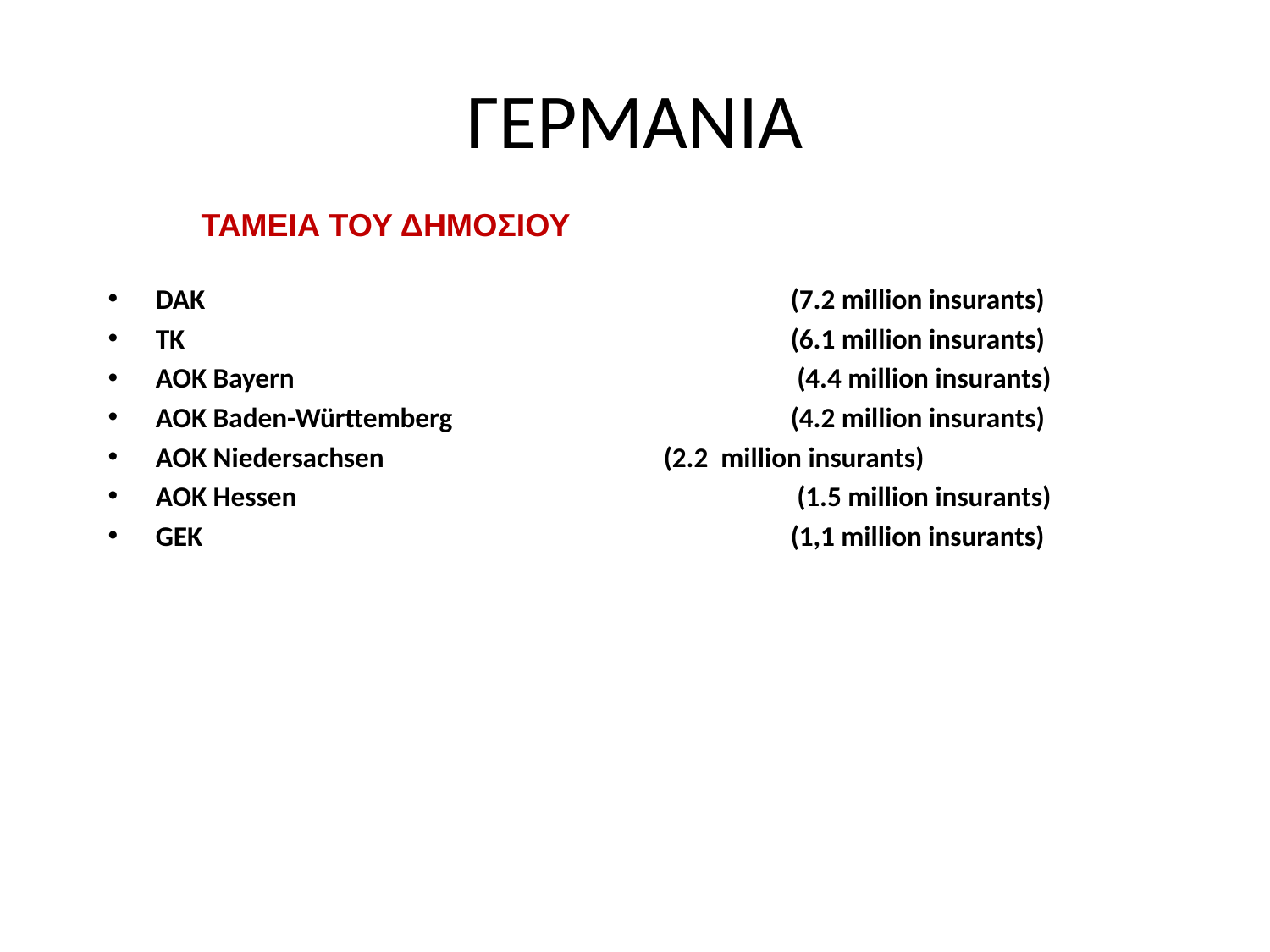

# ΓΕΡΜΑΝΙΑ
ΤΑΜΕΙΑ ΤΟΥ ΔΗΜΟΣΙΟΥ
DAK                                                                               	(7.2 million insurants)
TK   		 			(6.1 million insurants)
AOK Bayern 		 		 (4.4 million insurants)
AOK Baden-Württemberg			(4.2 million insurants)
AOK Niedersachsen 			(2.2  million insurants)
AOK Hessen 				 (1.5 million insurants)
GEK 				 	(1,1 million insurants)